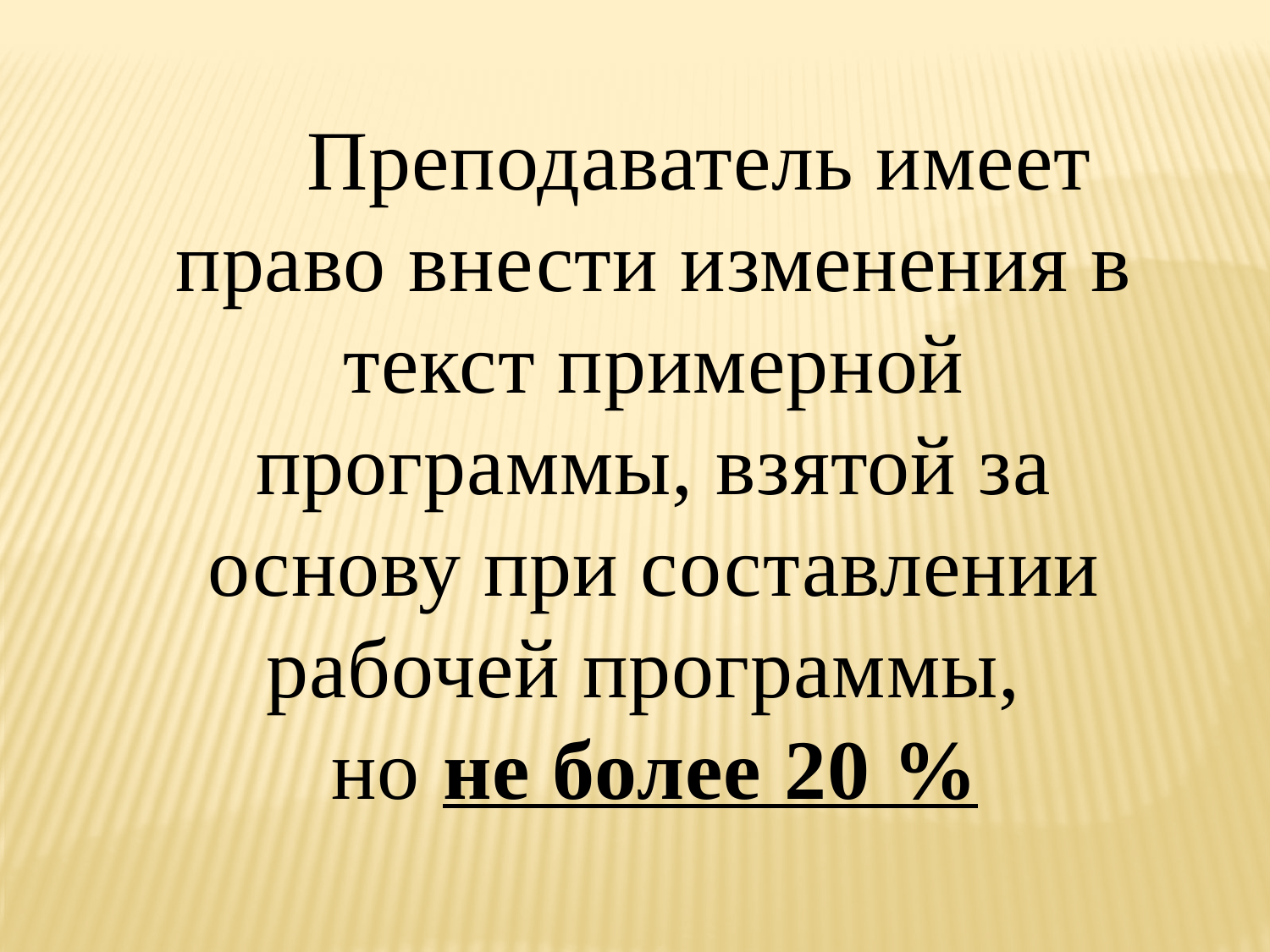

Преподаватель имеет право внести изменения в текст примерной программы, взятой за основу при составлении рабочей программы,
но не более 20 %